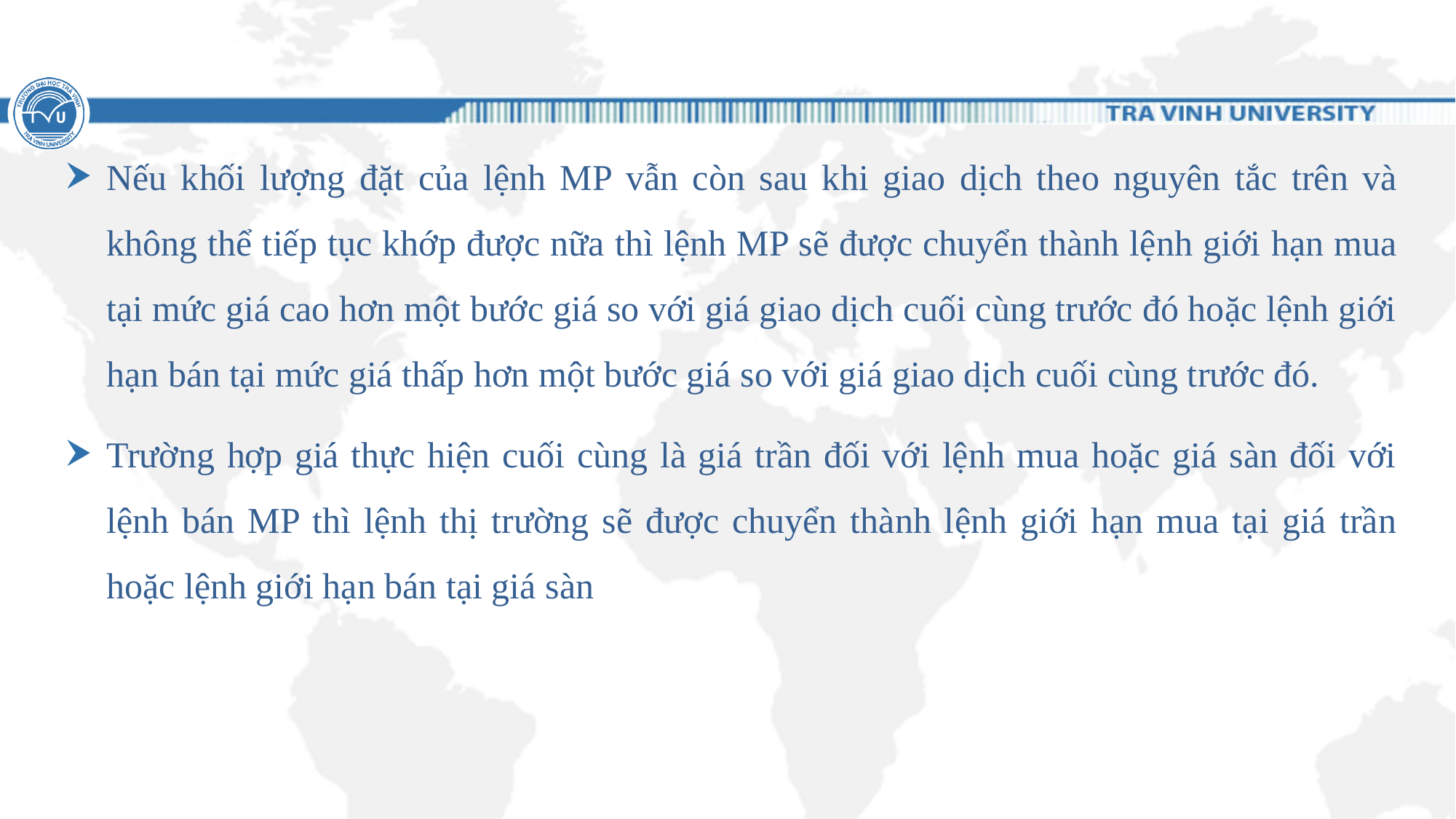

#
Nếu khối lượng đặt của lệnh MP vẫn còn sau khi giao dịch theo nguyên tắc trên và không thể tiếp tục khớp được nữa thì lệnh MP sẽ được chuyển thành lệnh giới hạn mua tại mức giá cao hơn một bước giá so với giá giao dịch cuối cùng trước đó hoặc lệnh giới hạn bán tại mức giá thấp hơn một bước giá so với giá giao dịch cuối cùng trước đó.
Trường hợp giá thực hiện cuối cùng là giá trần đối với lệnh mua hoặc giá sàn đối với lệnh bán MP thì lệnh thị trường sẽ được chuyển thành lệnh giới hạn mua tại giá trần hoặc lệnh giới hạn bán tại giá sàn